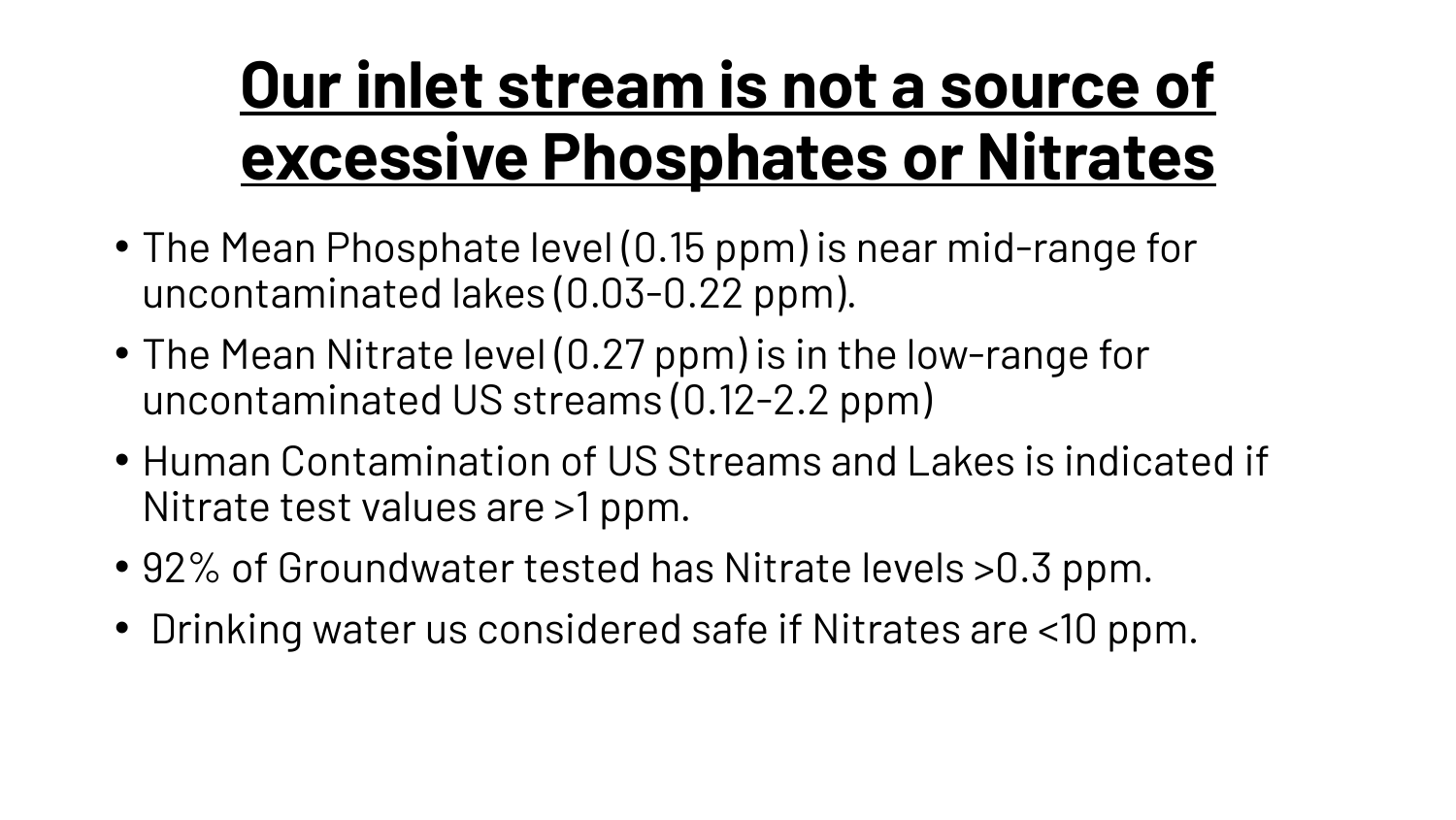

# Our inlet stream is not a source of excessive Phosphates or Nitrates
The Mean Phosphate level (0.15 ppm) is near mid-range for uncontaminated lakes (0.03-0.22 ppm).
The Mean Nitrate level (0.27 ppm) is in the low-range for uncontaminated US streams (0.12-2.2 ppm)
Human Contamination of US Streams and Lakes is indicated if Nitrate test values are >1 ppm.
92% of Groundwater tested has Nitrate levels >0.3 ppm.
 Drinking water us considered safe if Nitrates are <10 ppm.